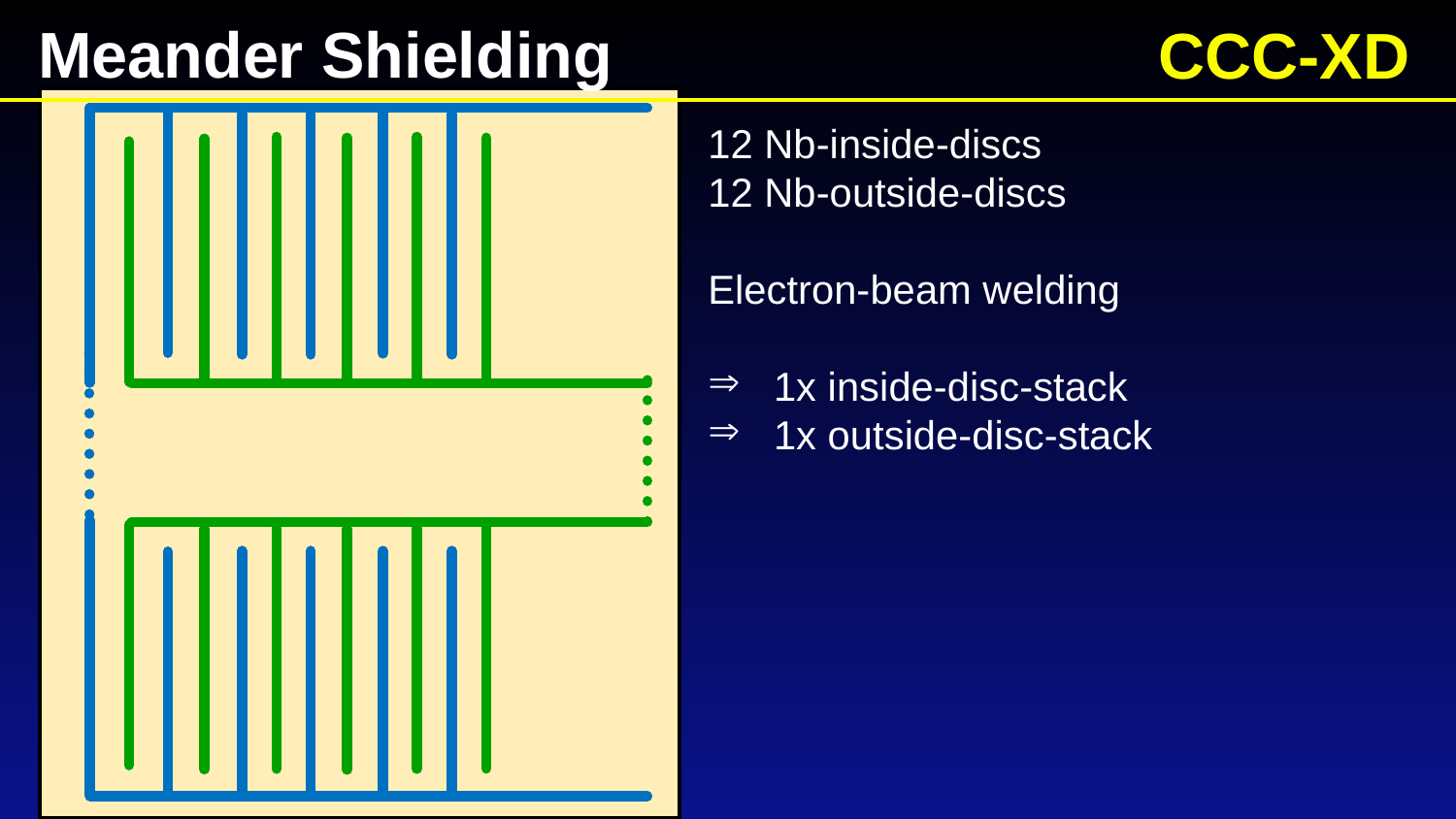

Meander Shielding
  CCC-XD

12 Nb-inside-discs
12 Nb-outside-discs

Electron-beam welding

 1x inside-disc-stack
 1x outside-disc-stack